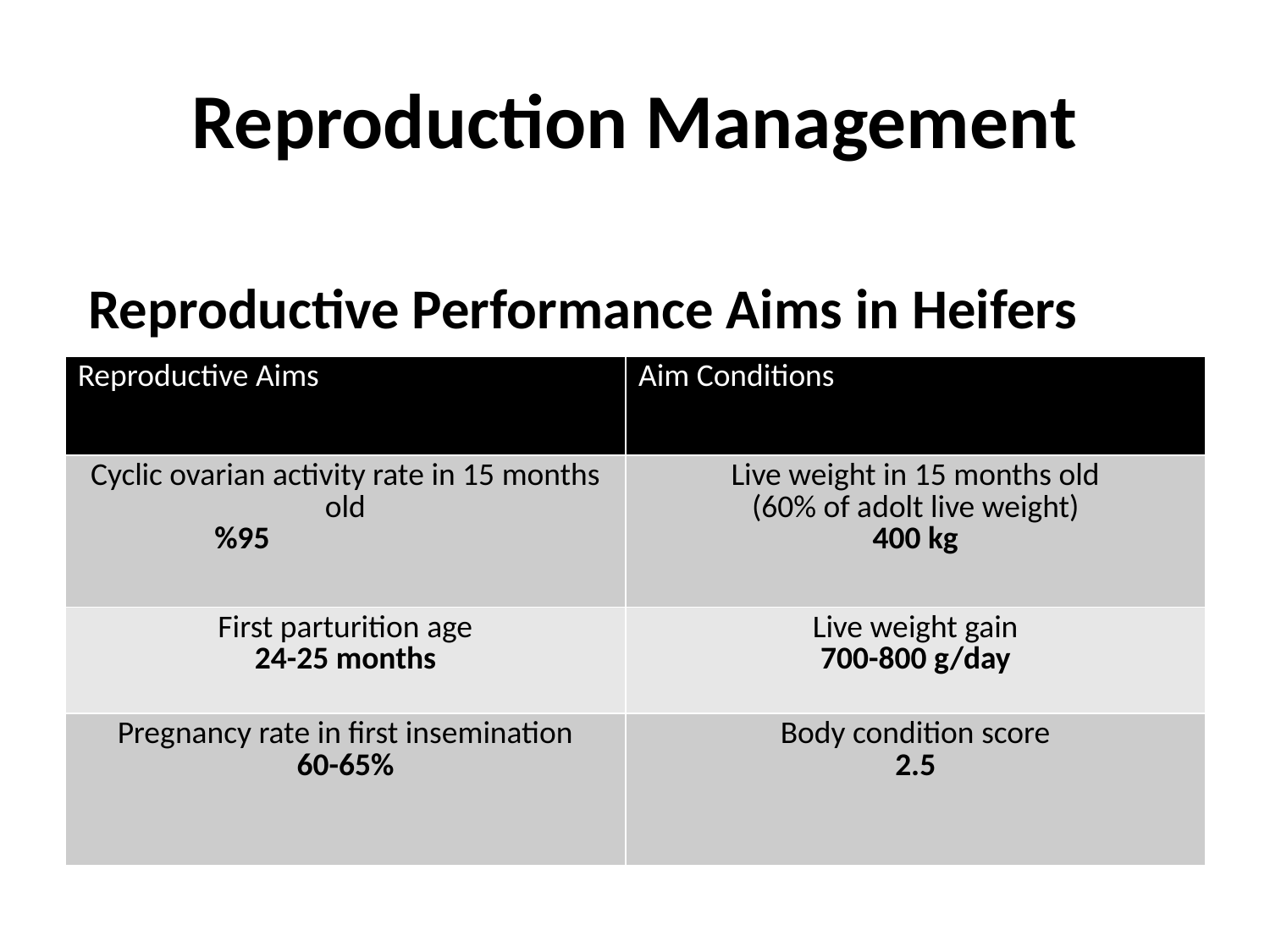

# Reproduction Management
    Reproductive Performance Aims in Heifers
| Reproductive Aims | Aim Conditions |
| --- | --- |
| Cyclic ovarian activity rate in 15 months old %95 | Live weight in 15 months old (60% of adolt live weight) 400 kg |
| First parturition age 24-25 months | Live weight gain 700-800 g/day |
| Pregnancy rate in first insemination 60-65% | Body condition score 2.5 |